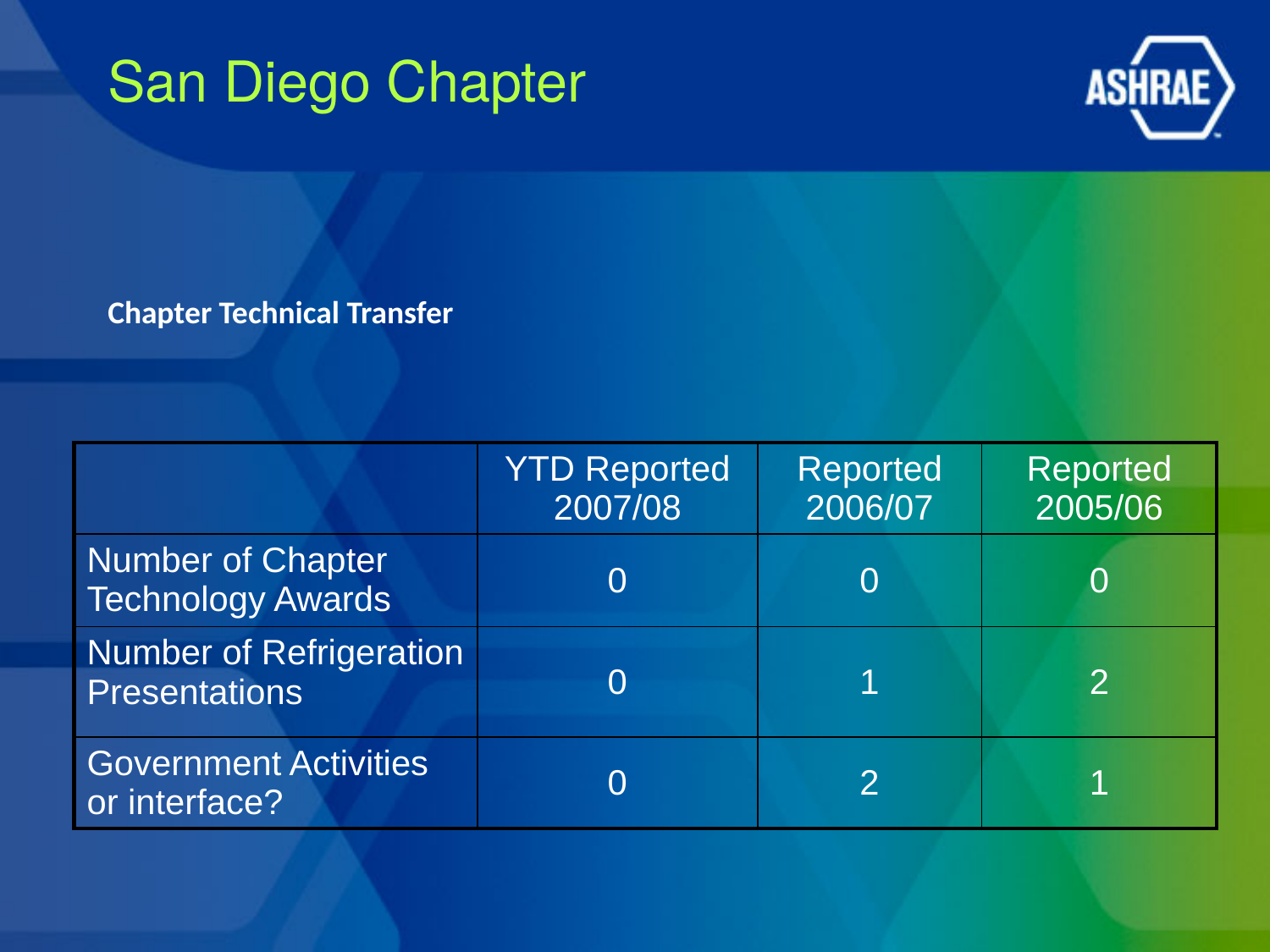

# San Diego Chapter
Chapter Technical Transfer
|  | YTD Reported 2007/08 | Reported 2006/07 | Reported 2005/06 |
| --- | --- | --- | --- |
| Number of Chapter Technology Awards | 0 | 0 | 0 |
| Number of Refrigeration Presentations | 0 | 1 | 2 |
| Government Activities or interface? | 0 | 2 | 1 |